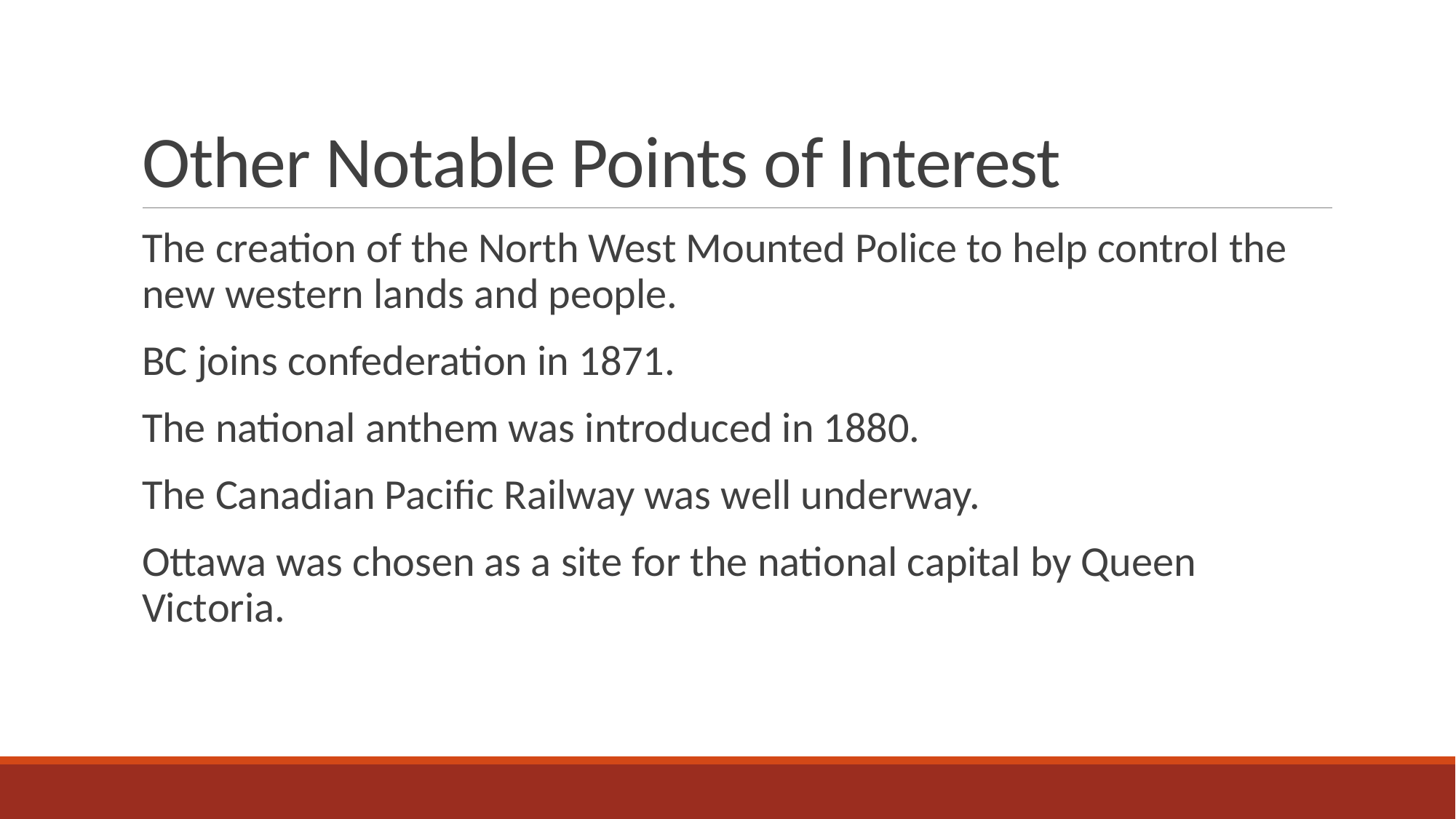

# Other Notable Points of Interest
The creation of the North West Mounted Police to help control the new western lands and people.
BC joins confederation in 1871.
The national anthem was introduced in 1880.
The Canadian Pacific Railway was well underway.
Ottawa was chosen as a site for the national capital by Queen Victoria.